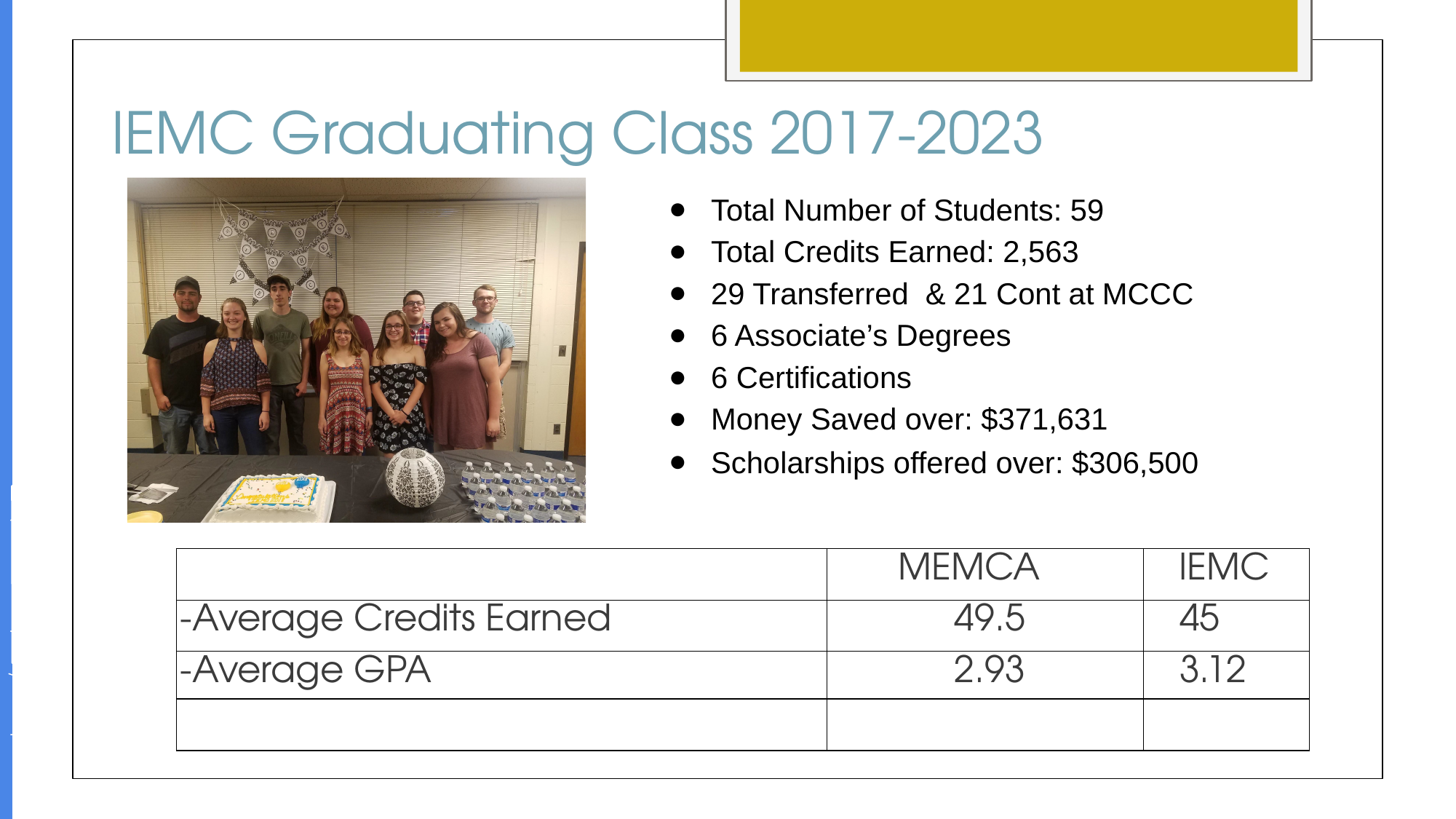

# IEMC Graduating Class 2017-2023

Total Number of Students: 59
Total Credits Earned: 2,563
29 Transferred  & 21 Cont at MCCC
6 Associate’s Degrees
6 Certifications
Money Saved over: $371,631
Scholarships offered over: $306,50040

|  | MEMCA | IEMC |
| --- | --- | --- |
| -Average Credits Earned | 49.5 | 45 |
| -Average GPA | 2.93 | 3.12 |
|  |  |  |